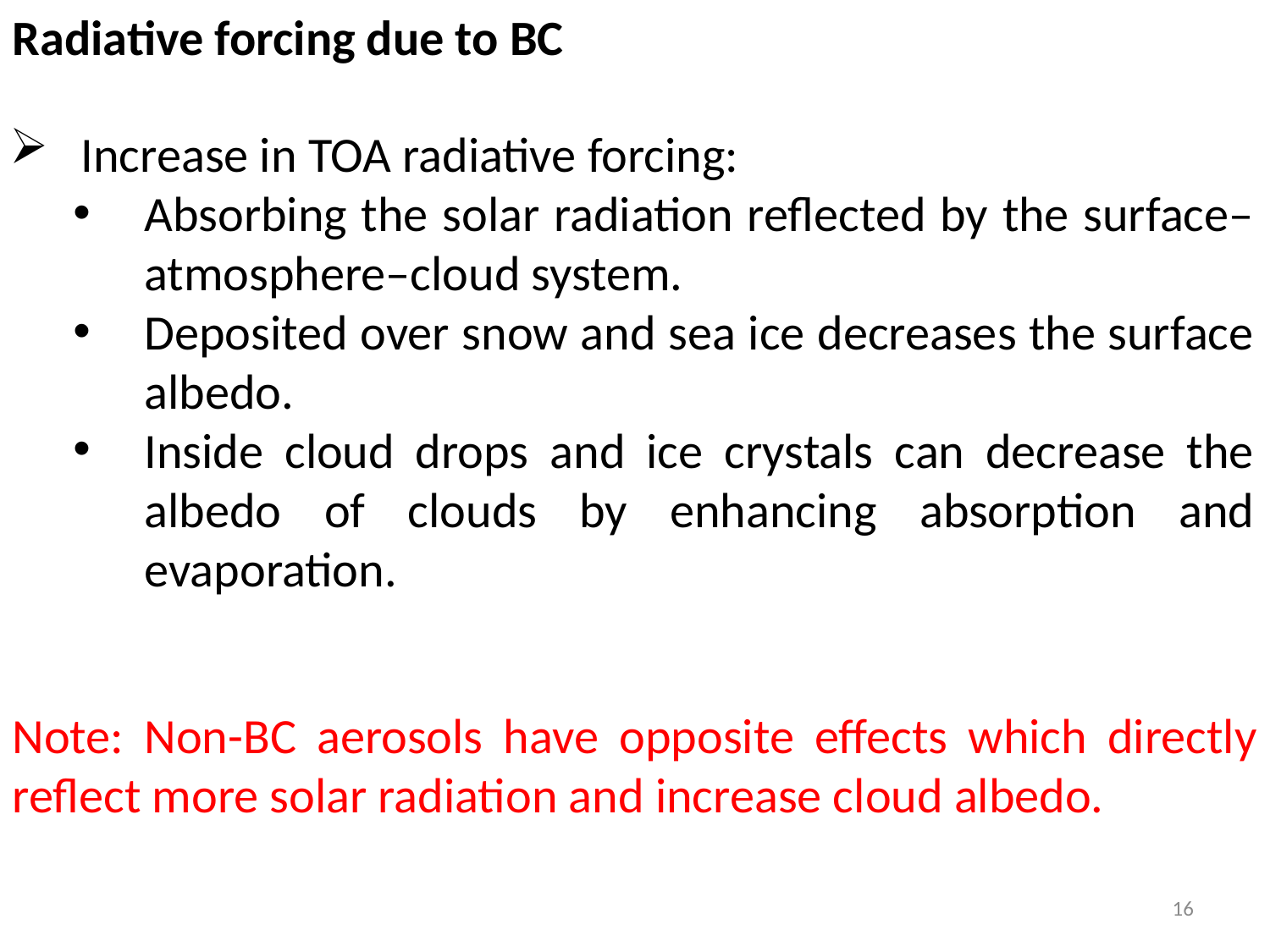

Radiative forcing due to BC
Increase in TOA radiative forcing:
Absorbing the solar radiation reflected by the surface–atmosphere–cloud system.
Deposited over snow and sea ice decreases the surface albedo.
Inside cloud drops and ice crystals can decrease the albedo of clouds by enhancing absorption and evaporation.

Note: Non-BC aerosols have opposite effects which directly reflect more solar radiation and increase cloud albedo.
16